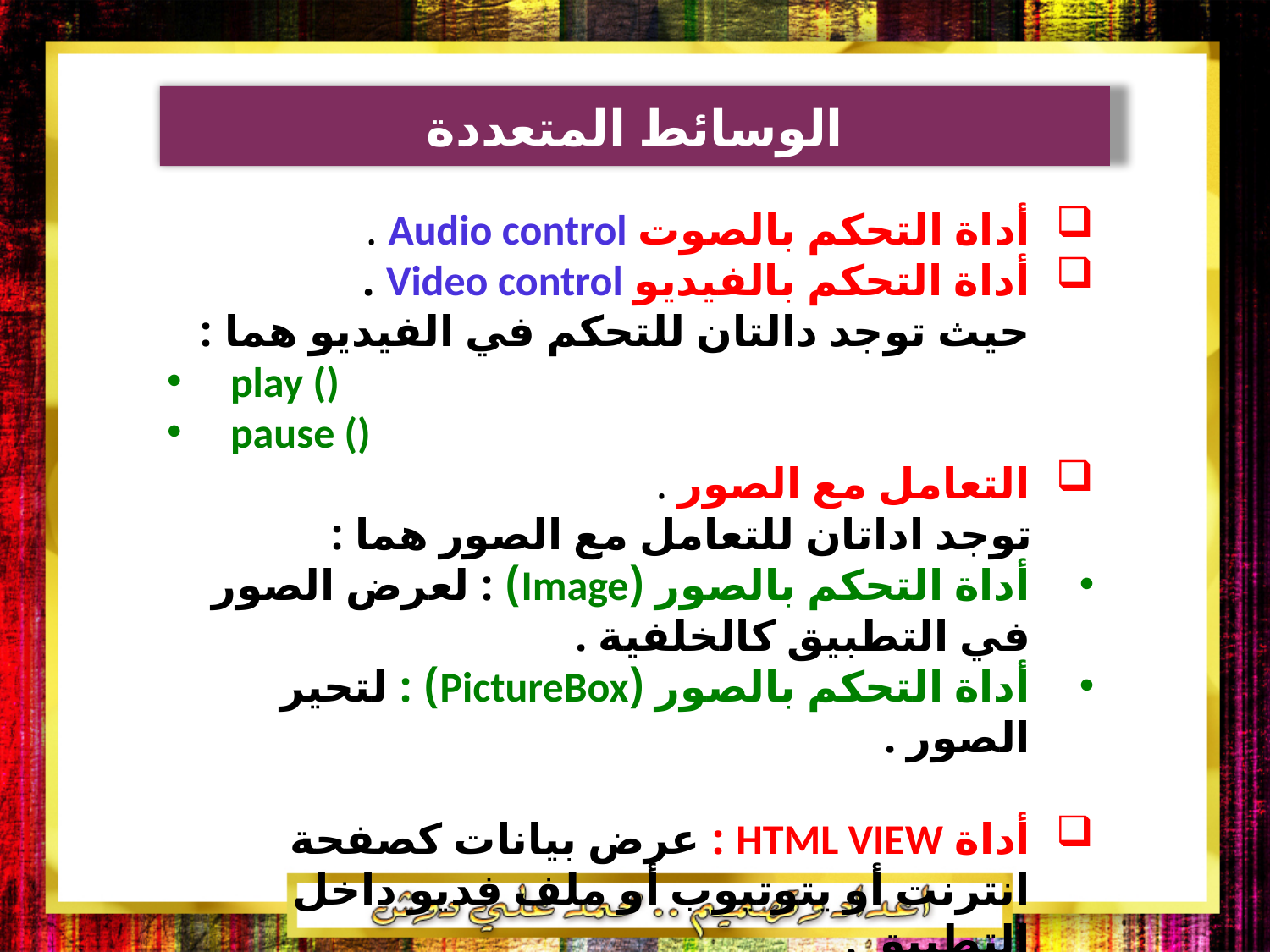

الوسائط المتعددة
أداة التحكم بالصوت Audio control .
أداة التحكم بالفيديو Video control .
حيث توجد دالتان للتحكم في الفيديو هما :
play ()
pause ()
التعامل مع الصور .
توجد اداتان للتعامل مع الصور هما :
أداة التحكم بالصور (Image) : لعرض الصور في التطبيق كالخلفية .
أداة التحكم بالصور (PictureBox) : لتحير الصور .
أداة HTML VIEW : عرض بيانات كصفحة انترنت أو يتوتيوب أو ملف فديو داخل التطبيق .